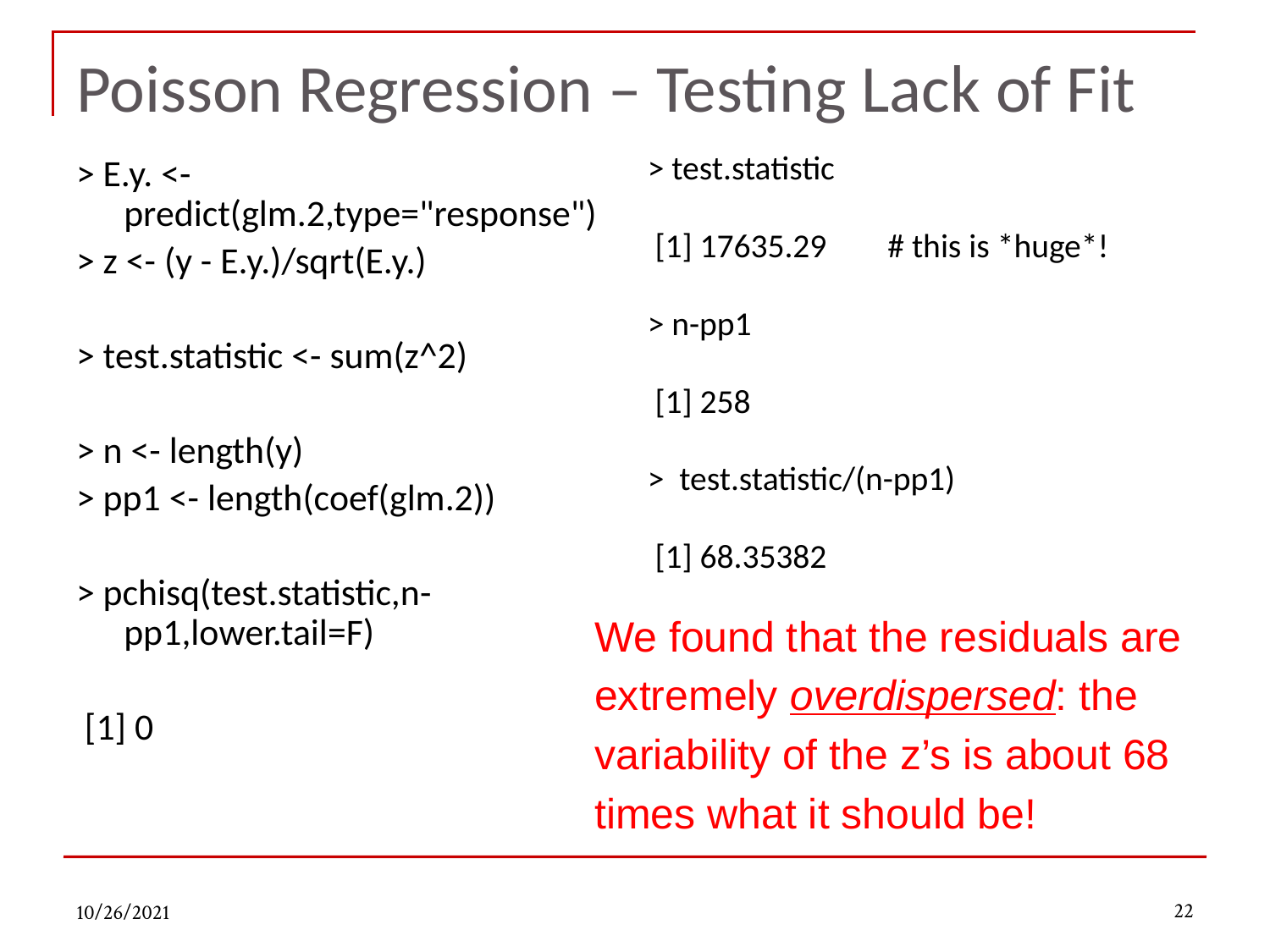

# Poisson Regression – Testing Lack of Fit
> E.y. <- predict(glm.2,type="response")
> z <- (y - E.y.)/sqrt(E.y.)

> test.statistic <- sum(z^2)

> n <- length(y)
> pp1 <- length(coef(glm.2))

> pchisq(test.statistic,n-pp1,lower.tail=F)

 [1] 0

> test.statistic

 [1] 17635.29        # this is *huge*!

> n-pp1

 [1] 258

>  test.statistic/(n-pp1)

 [1] 68.35382
We found that the residuals are
extremely overdispersed: the
variability of the z’s is about 68
times what it should be!

10/26/2021
22